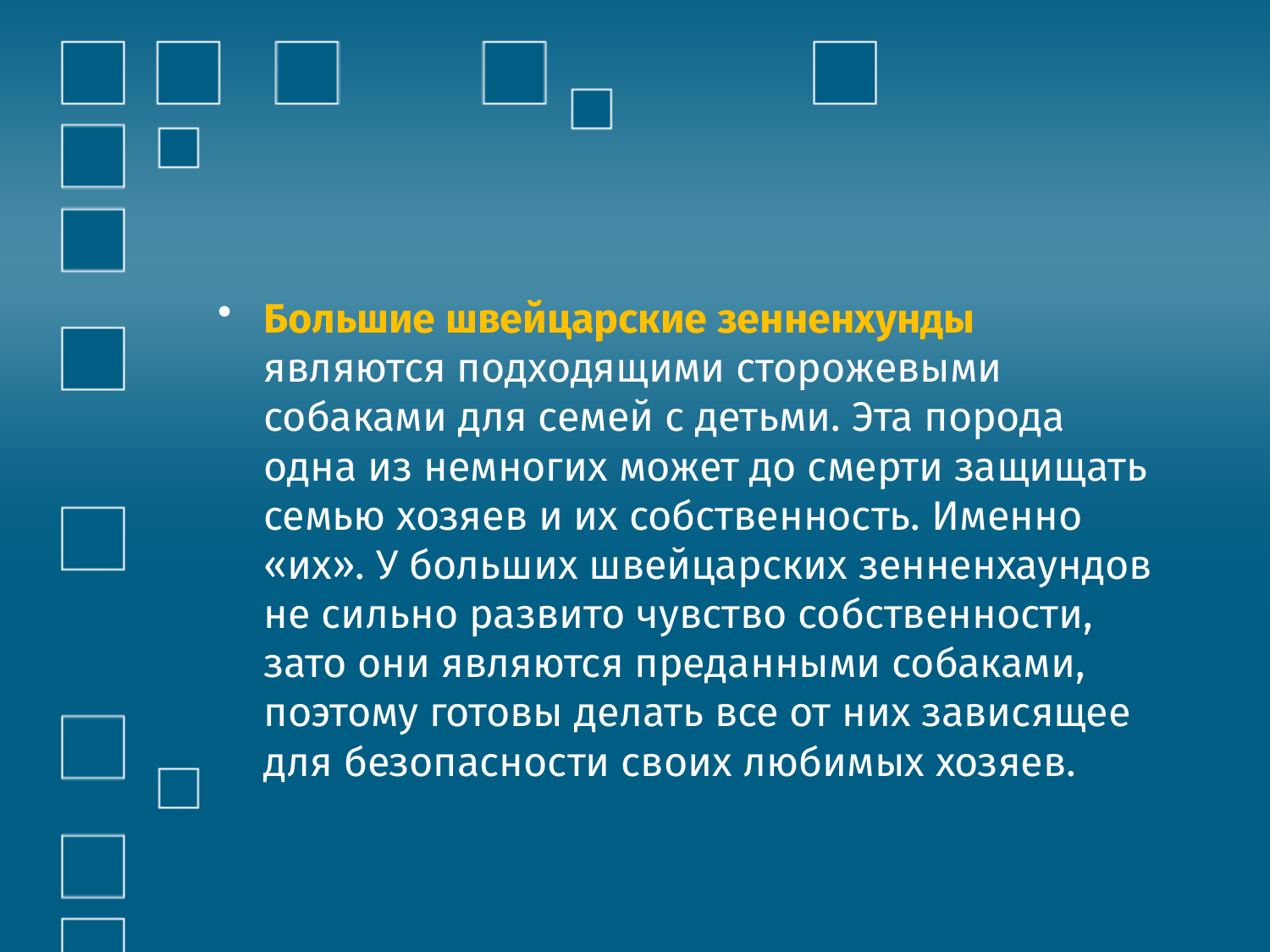

Большие швейцарские зенненхунды являются подходящими сторожевыми собаками для семей с детьми. Эта порода одна из немногих может до смерти защищать семью хозяев и их собственность. Именно «их». У больших швейцарских зенненхаундов не сильно развито чувство собственности, зато они являются преданными собаками, поэтому готовы делать все от них зависящее для безопасности своих любимых хозяев.